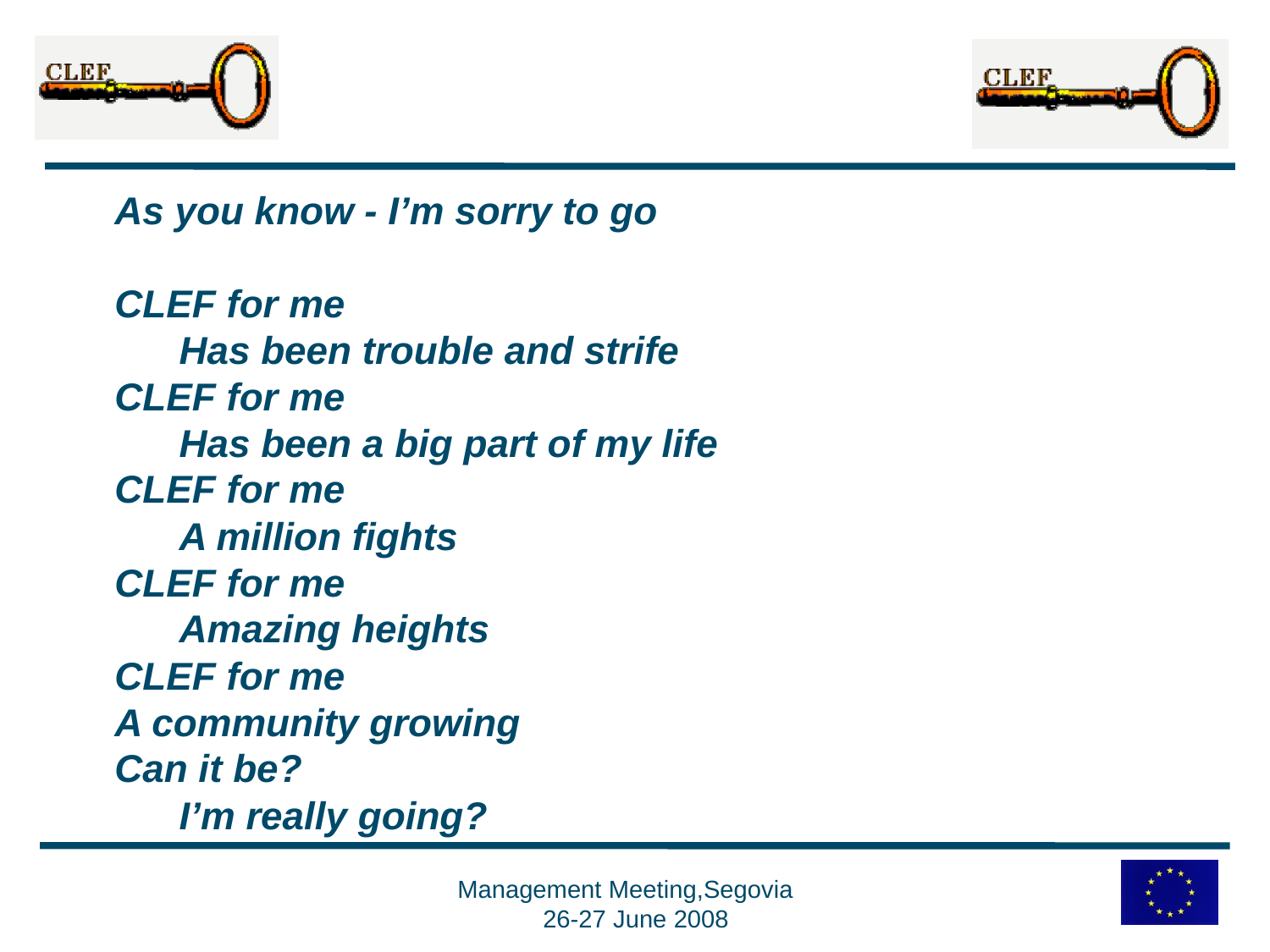

As you know - I’m sorry to go

CLEF for me
	Has been trouble and strife
CLEF for me
	Has been a big part of my life
CLEF for me
	A million fights
CLEF for me
	Amazing heights
CLEF for me
A community growing
Can it be?
	I’m really going?
Management Meeting,Segovia     26-27 June 2008